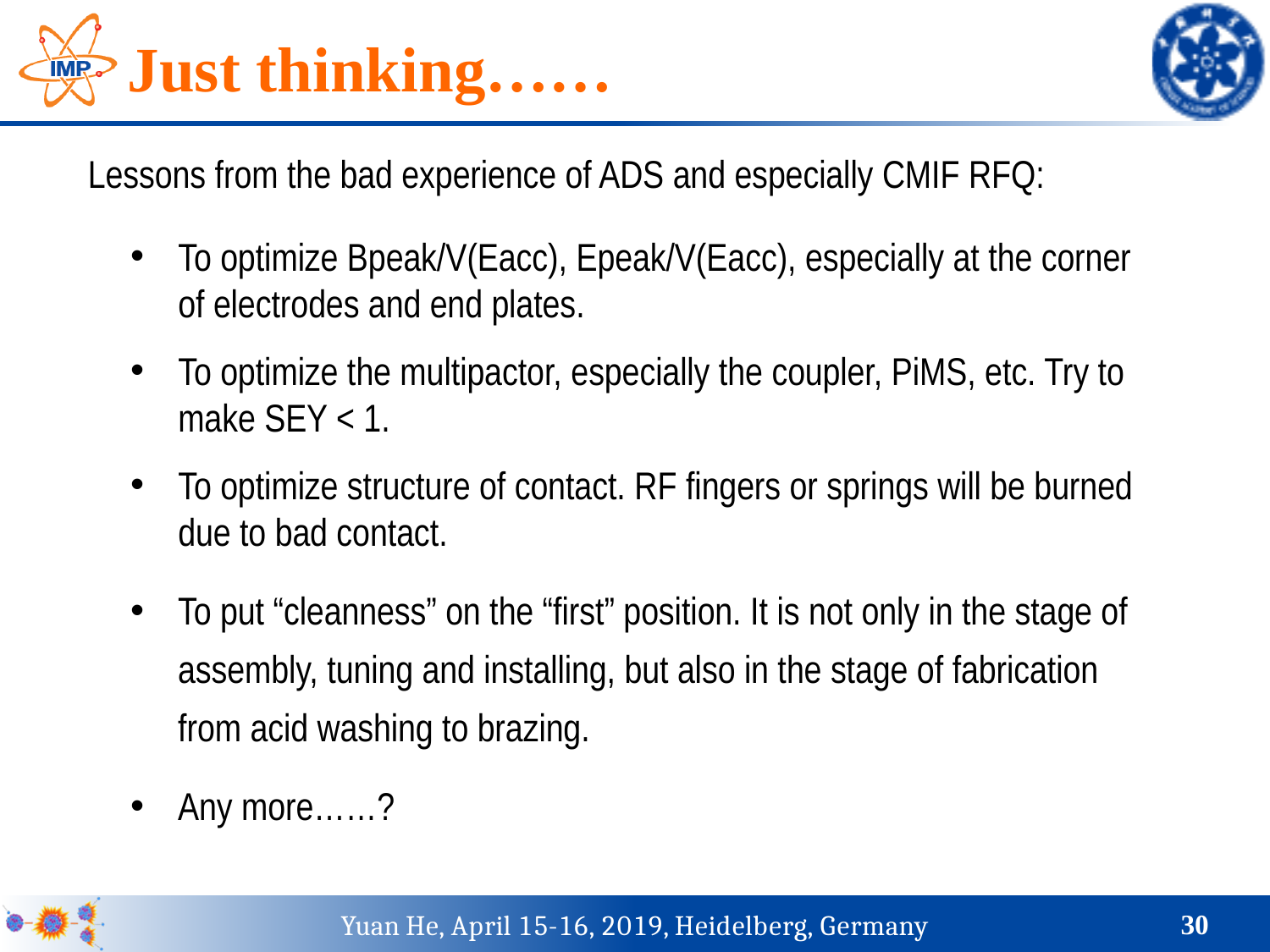

# Just thinking……
Lessons from the bad experience of ADS and especially CMIF RFQ:
To optimize Bpeak/V(Eacc), Epeak/V(Eacc), especially at the corner of electrodes and end plates.
To optimize the multipactor, especially the coupler, PiMS, etc. Try to make SEY < 1.
To optimize structure of contact. RF fingers or springs will be burned due to bad contact.
To put “cleanness” on the “first” position. It is not only in the stage of assembly, tuning and installing, but also in the stage of fabrication from acid washing to brazing.
Any more……?